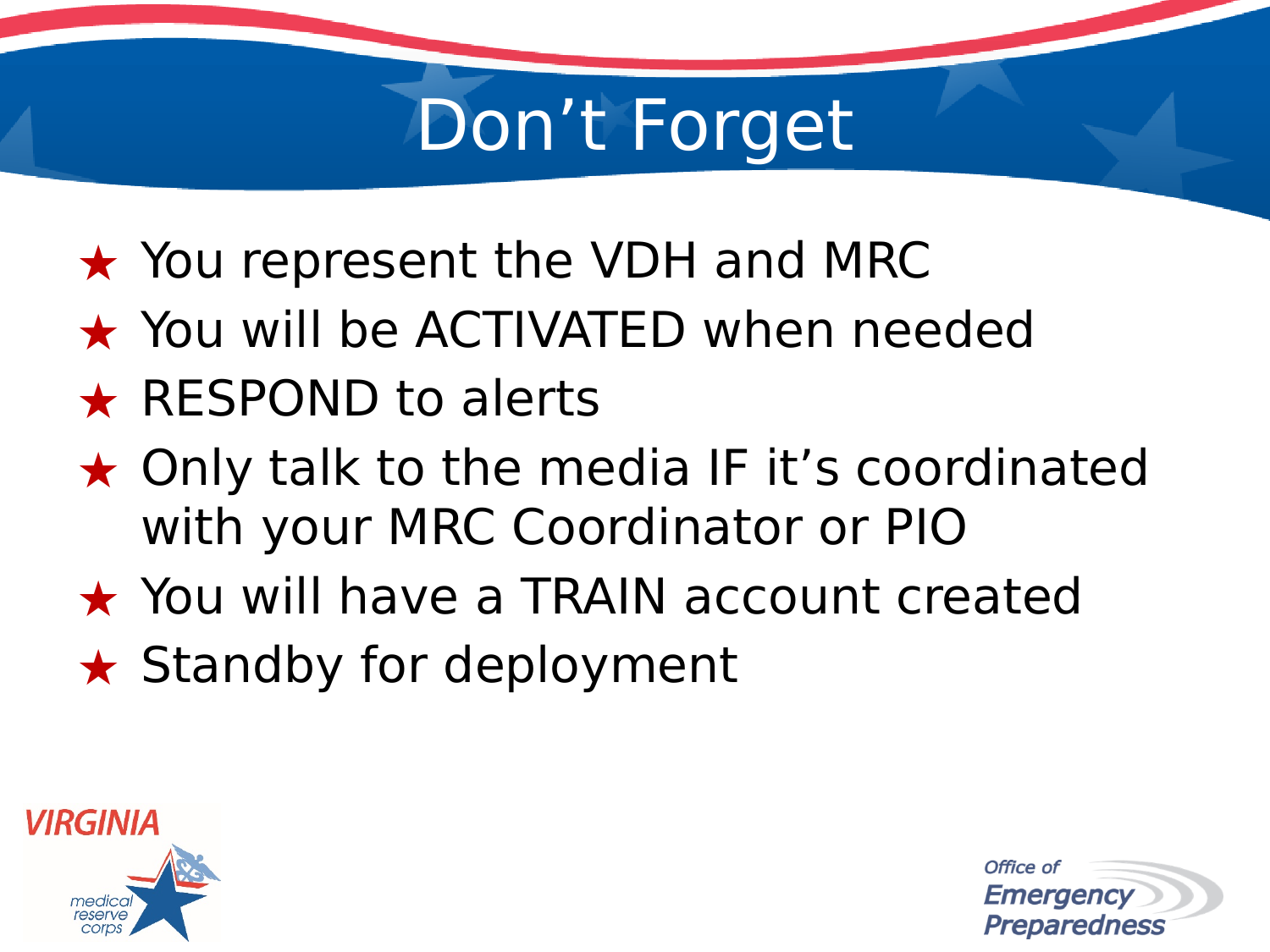

# Don’t Forget
You represent the VDH and MRC
You will be ACTIVATED when needed
RESPOND to alerts
Only talk to the media IF it’s coordinated with your MRC Coordinator or PIO
You will have a TRAIN account created
Standby for deployment